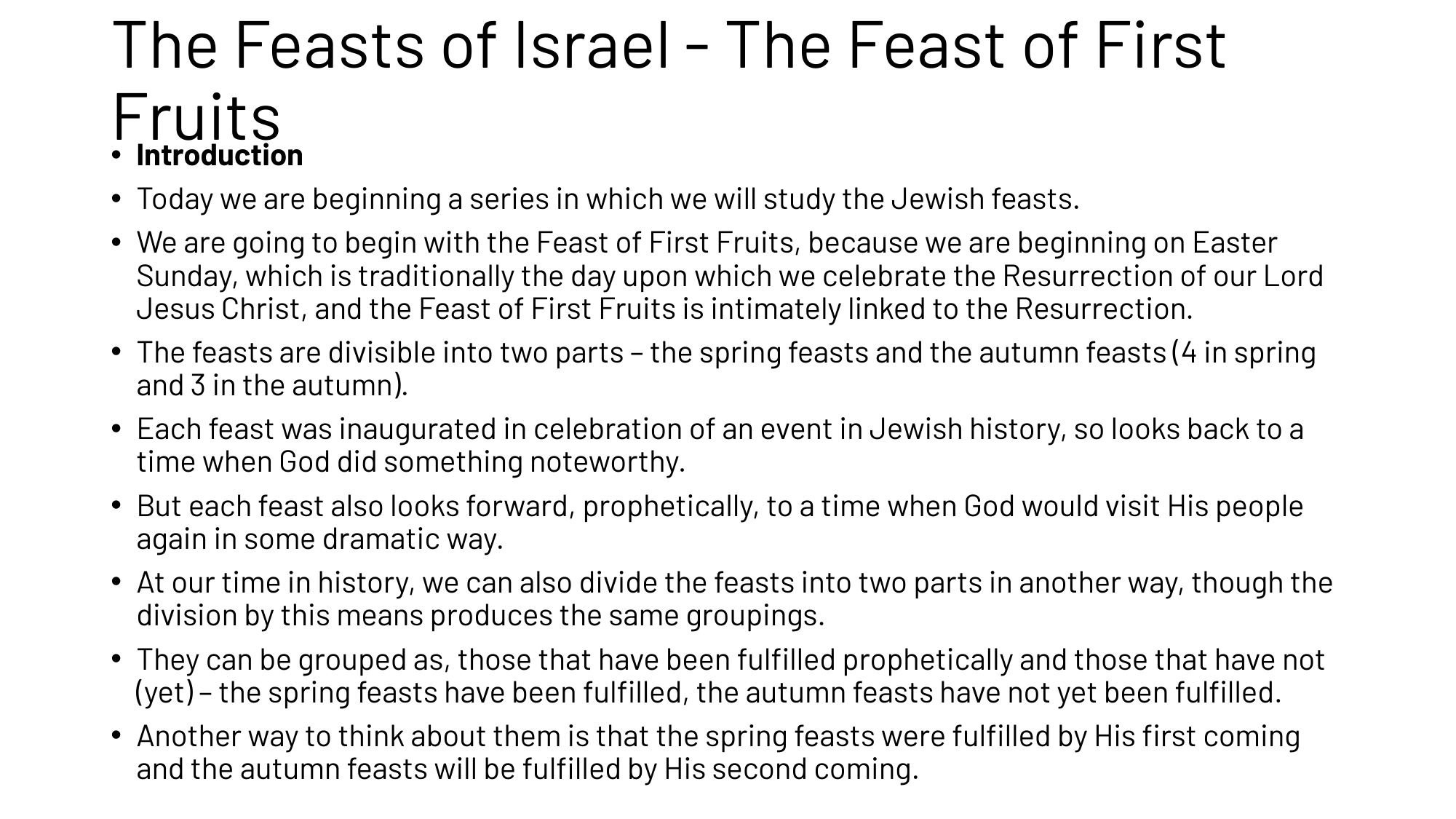

# The Feasts of Israel - The Feast of First Fruits
Introduction
Today we are beginning a series in which we will study the Jewish feasts.
We are going to begin with the Feast of First Fruits, because we are beginning on Easter Sunday, which is traditionally the day upon which we celebrate the Resurrection of our Lord Jesus Christ, and the Feast of First Fruits is intimately linked to the Resurrection.
The feasts are divisible into two parts – the spring feasts and the autumn feasts (4 in spring and 3 in the autumn).
Each feast was inaugurated in celebration of an event in Jewish history, so looks back to a time when God did something noteworthy.
But each feast also looks forward, prophetically, to a time when God would visit His people again in some dramatic way.
At our time in history, we can also divide the feasts into two parts in another way, though the division by this means produces the same groupings.
They can be grouped as, those that have been fulfilled prophetically and those that have not (yet) – the spring feasts have been fulfilled, the autumn feasts have not yet been fulfilled.
Another way to think about them is that the spring feasts were fulfilled by His first coming and the autumn feasts will be fulfilled by His second coming.